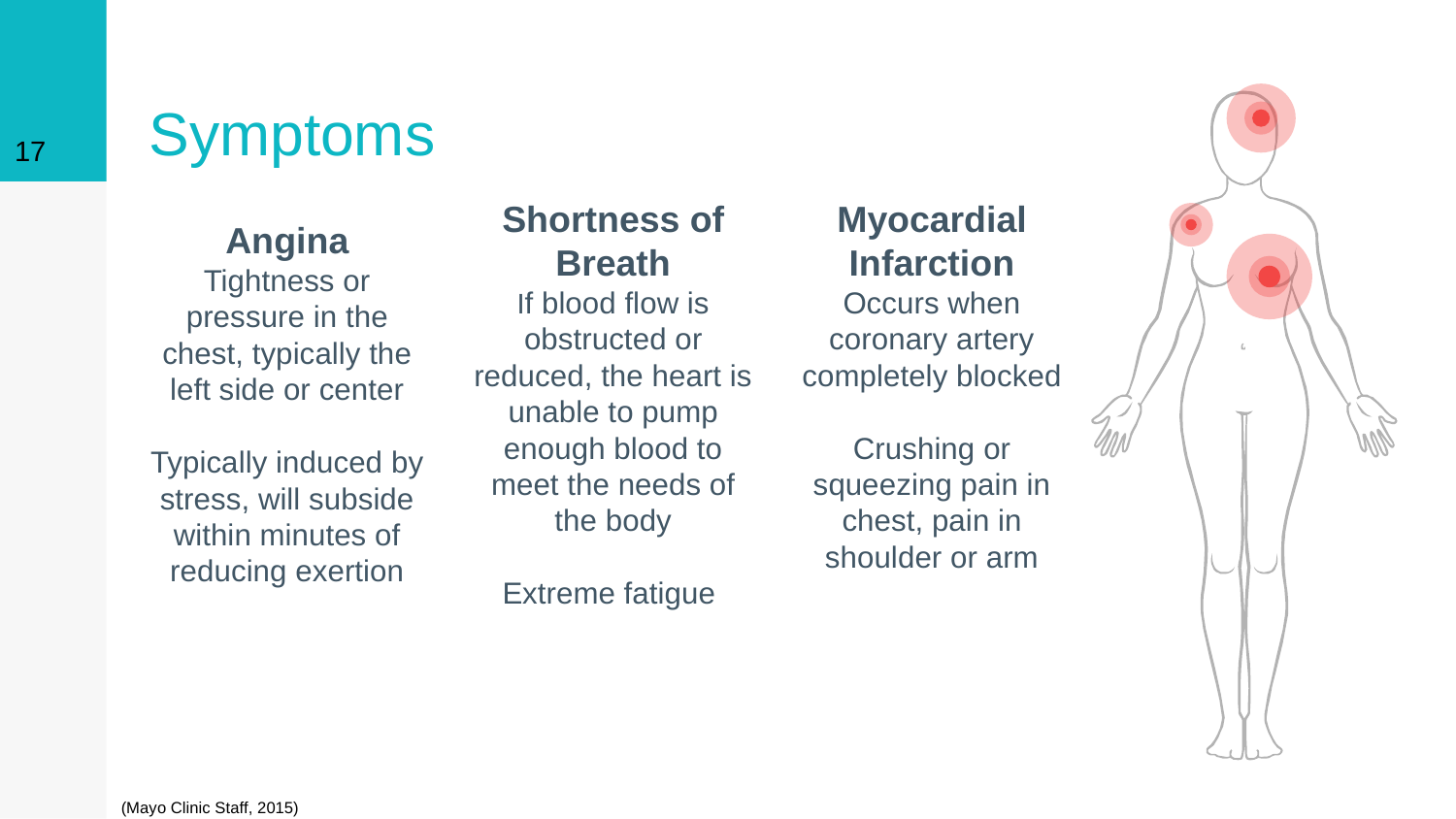

17
# Symptoms

Shortness of Breath
If blood flow is obstructed or reduced, the heart is unable to pump enough blood to meet the needs of the body

Extreme fatigue
Myocardial Infarction
Occurs when coronary artery completely blocked

Crushing or squeezing pain in chest, pain in shoulder or arm

Angina
Tightness or pressure in the chest, typically the left side or center

Typically induced by stress, will subside within minutes of reducing exertion

(Mayo Clinic Staff, 2015)